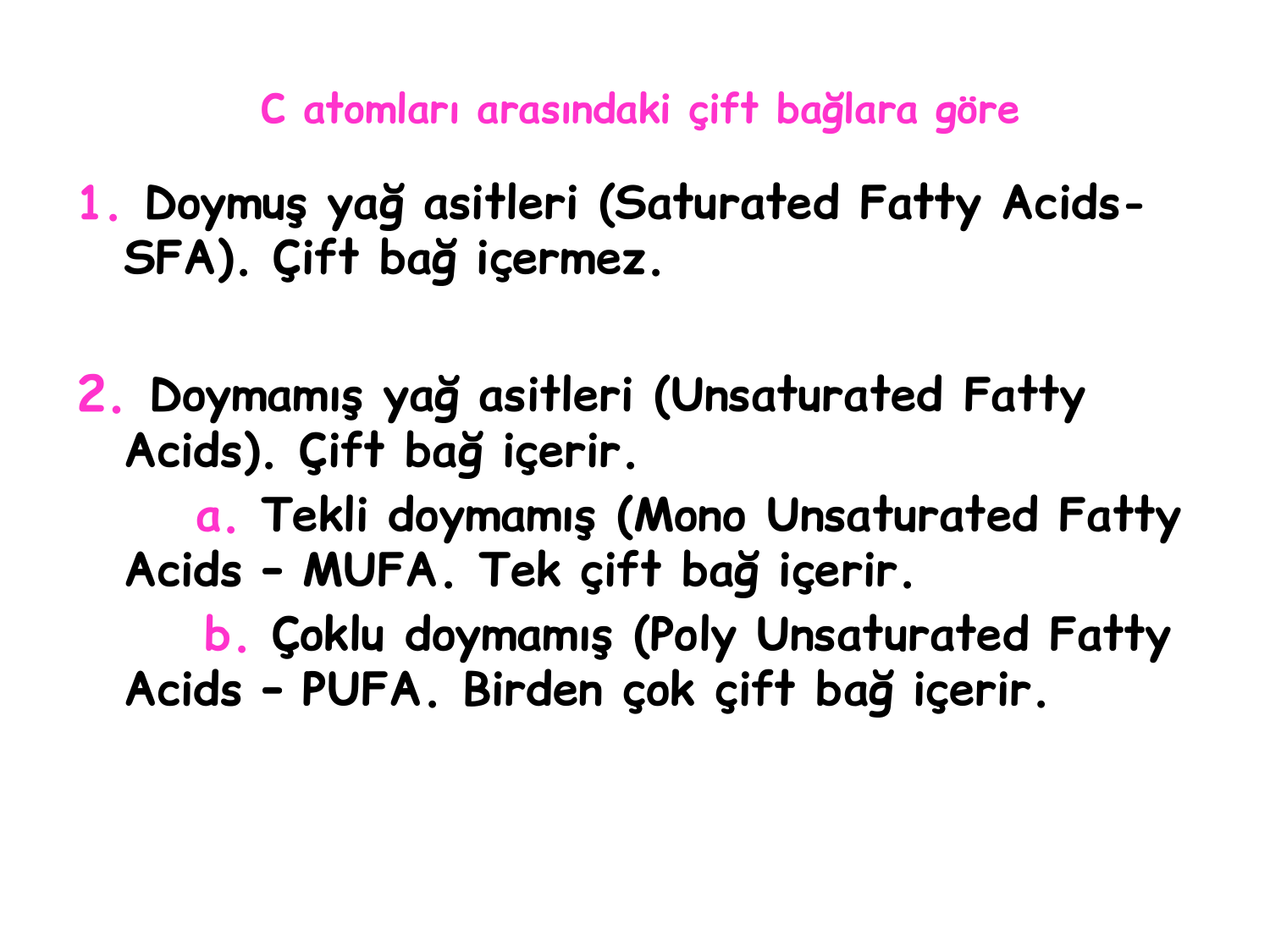

# C atomları arasındaki çift bağlara göre
1. Doymuş yağ asitleri (Saturated Fatty Acids-SFA). Çift bağ içermez.

2. Doymamış yağ asitleri (Unsaturated Fatty Acids). Çift bağ içerir.
      a. Tekli doymamış (Mono Unsaturated Fatty Acids – MUFA. Tek çift bağ içerir.
        b. Çoklu doymamış (Poly Unsaturated Fatty Acids – PUFA. Birden çok çift bağ içerir.